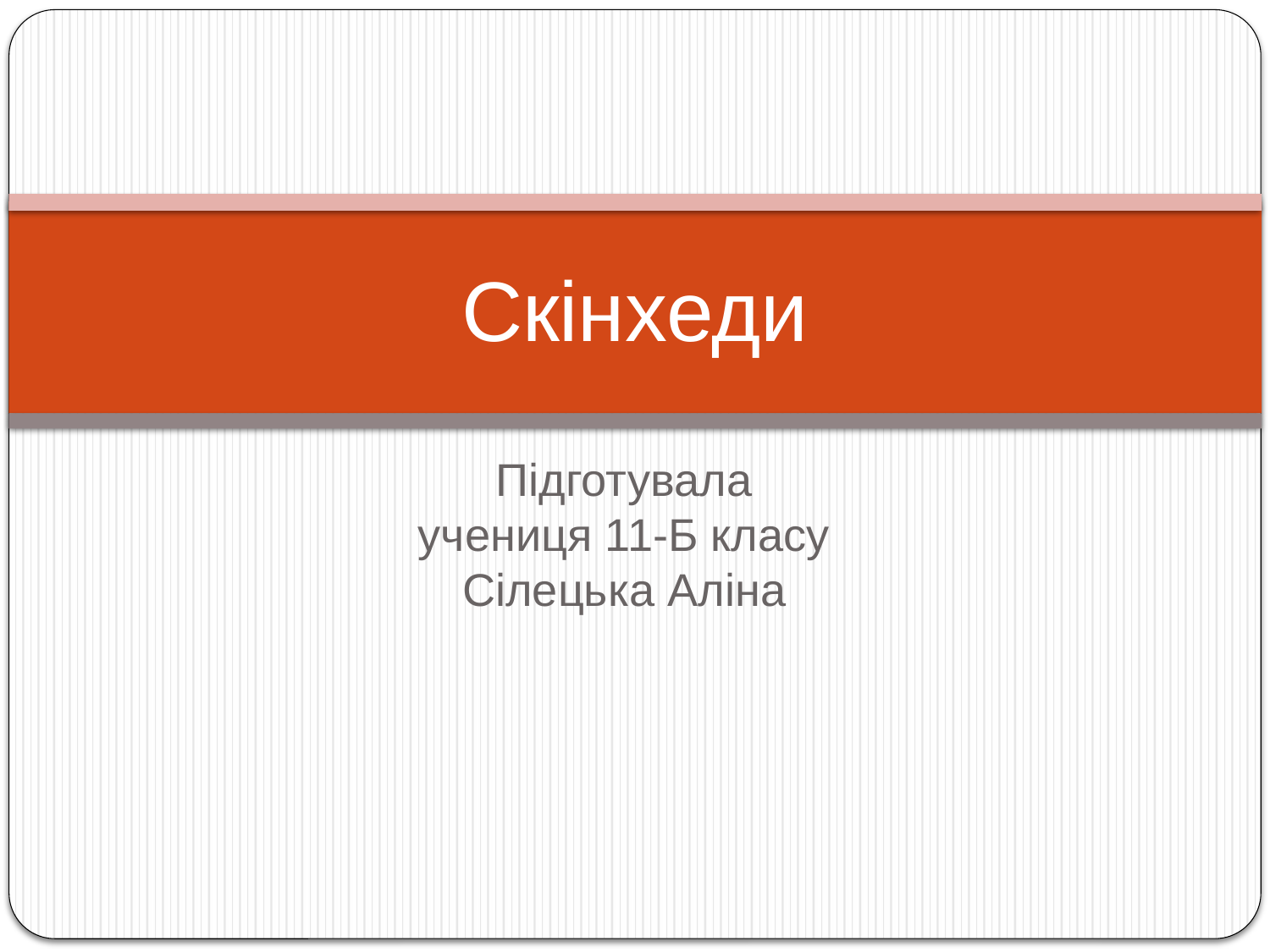

# Скінхеди
Підготувала
учениця 11-Б класу
Сілецька Аліна